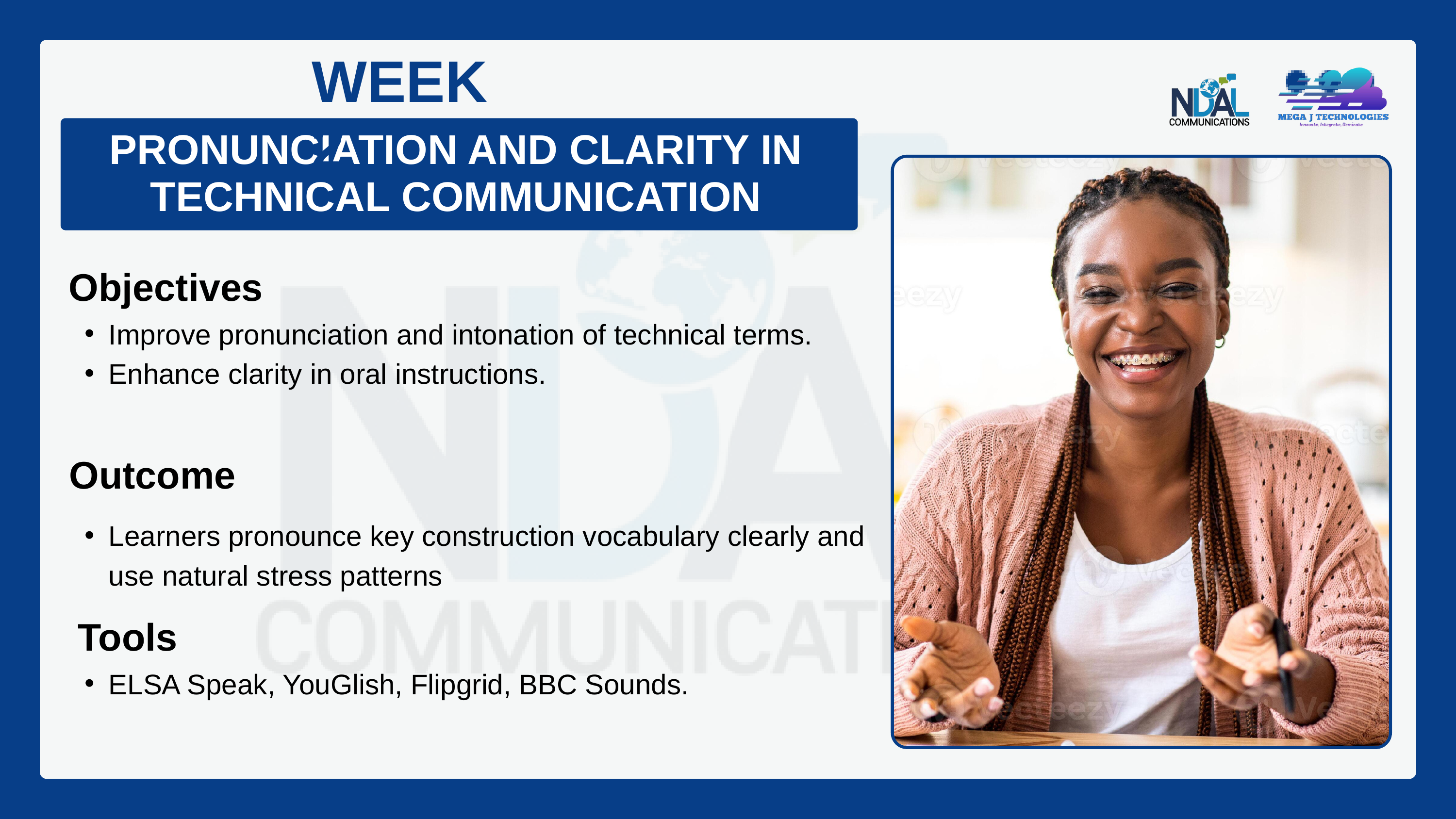

WEEK 2

PRONUNCIATION AND CLARITY IN TECHNICAL COMMUNICATION

Objectives
Improve pronunciation and intonation of technical terms.
Enhance clarity in oral instructions.
Outcome
Learners pronounce key construction vocabulary clearly and use natural stress patterns
Tools
ELSA Speak, YouGlish, Flipgrid, BBC Sounds.